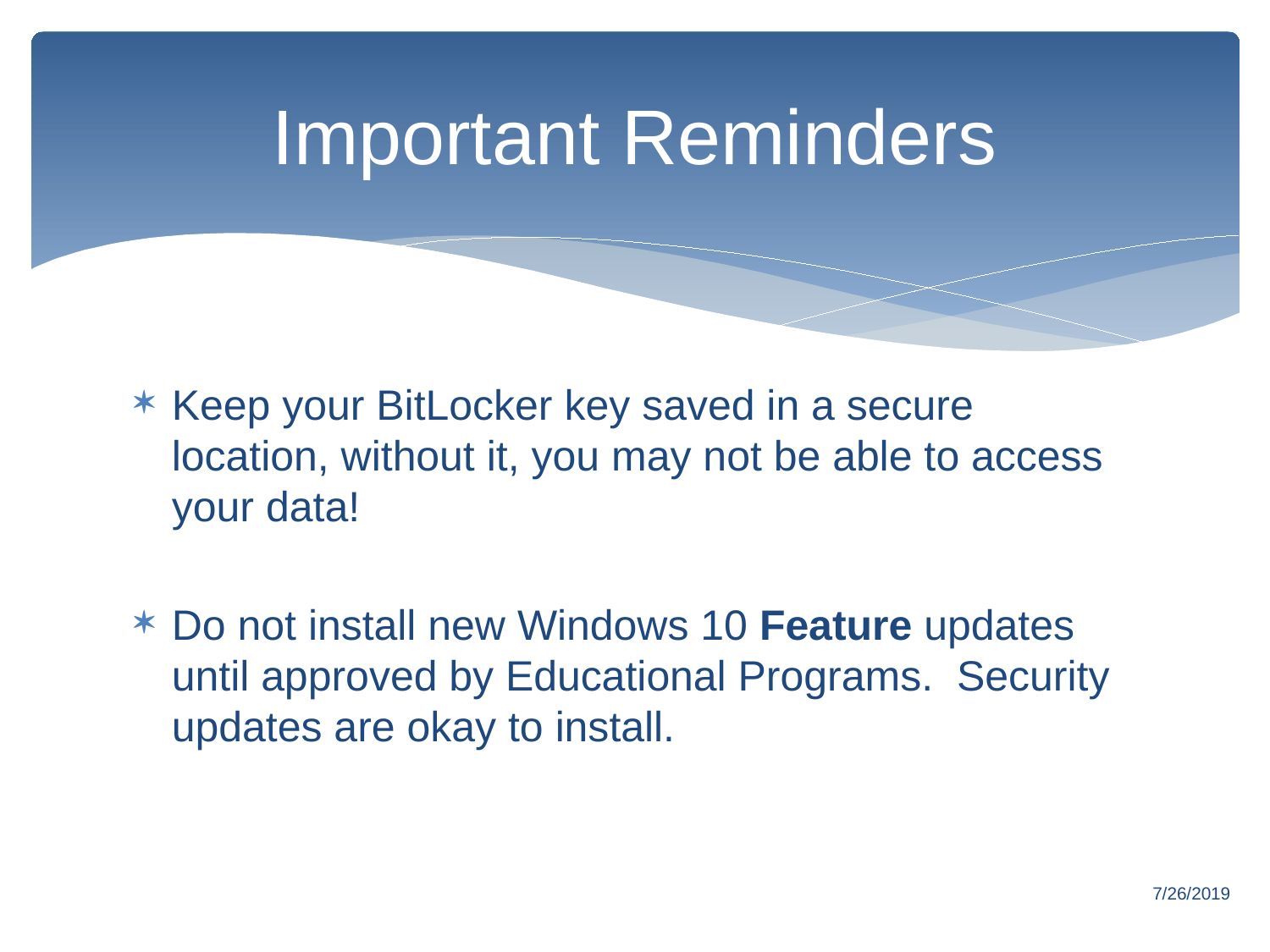

# Important Reminders
Keep your BitLocker key saved in a secure location, without it, you may not be able to access your data!

Do not install new Windows 10 Feature updates until approved by Educational Programs.  Security updates are okay to install.
7/26/2019